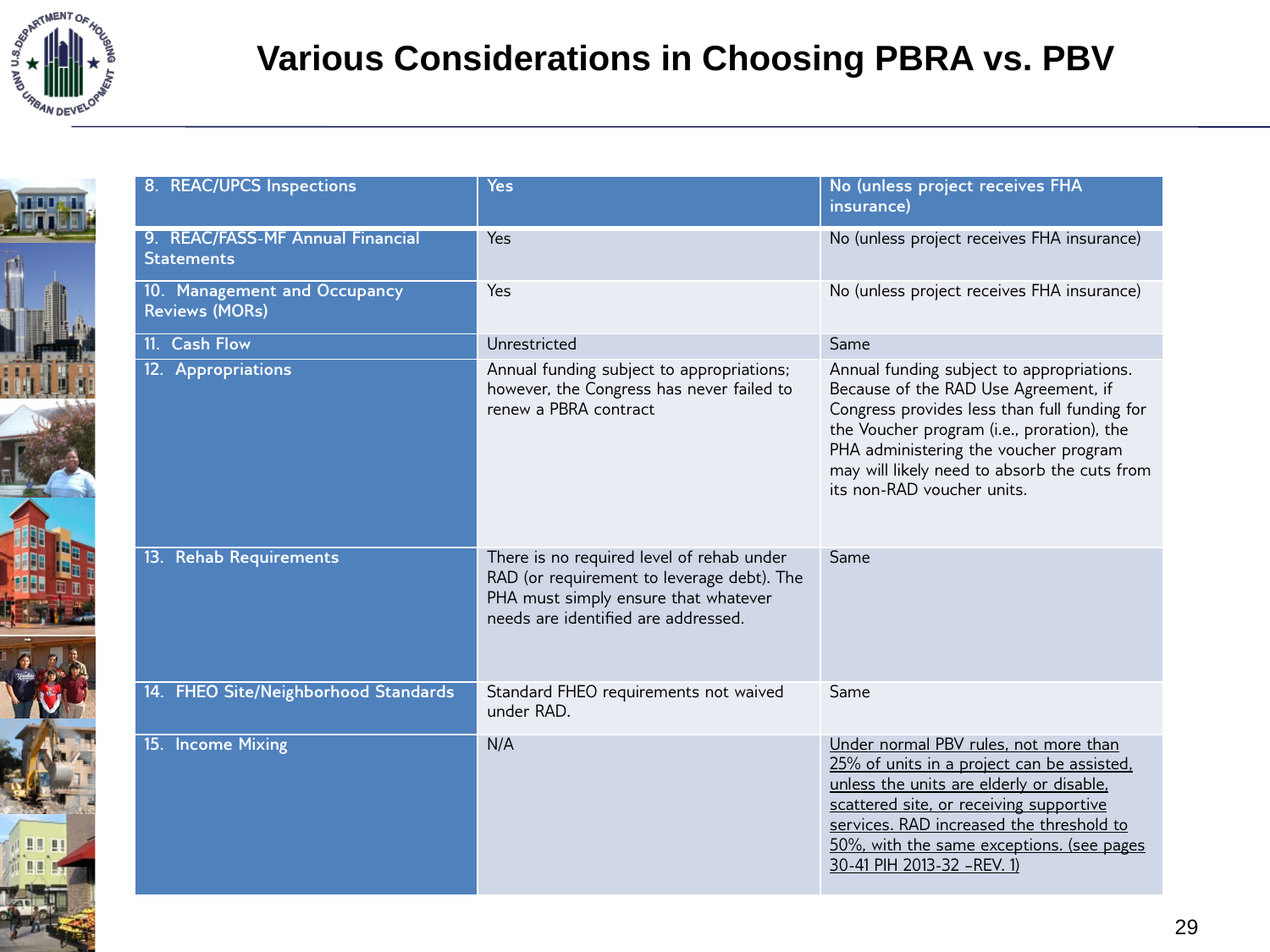

# Various Considerations in Choosing PBRA vs. PBV
| 8. REAC/UPCS Inspections | Yes | No (unless project receives FHA insurance) |
| --- | --- | --- |
| 9. REAC/FASS-MF Annual Financial Statements | Yes | No (unless project receives FHA insurance) |
| 10. Management and Occupancy Reviews (MORs) | Yes | No (unless project receives FHA insurance) |
| 11. Cash Flow | Unrestricted | Same |
| 12. Appropriations | Annual funding subject to appropriations; however, the Congress has never failed to renew a PBRA contract | Annual funding subject to appropriations. Because of the RAD Use Agreement, if Congress provides less than full funding for the Voucher program (i.e., proration), the PHA administering the voucher program may will likely need to absorb the cuts from its non-RAD voucher units. |
| 13. Rehab Requirements | There is no required level of rehab under RAD (or requirement to leverage debt). The PHA must simply ensure that whatever needs are identified are addressed. | Same |
| 14. FHEO Site/Neighborhood Standards | Standard FHEO requirements not waived under RAD. | Same |
| 15. Income Mixing | N/A | Under normal PBV rules, not more than 25% of units in a project can be assisted, unless the units are elderly or disable, scattered site, or receiving supportive services. RAD increased the threshold to 50%, with the same exceptions. (see pages 30-41 PIH 2013-32 –REV. 1) |
29